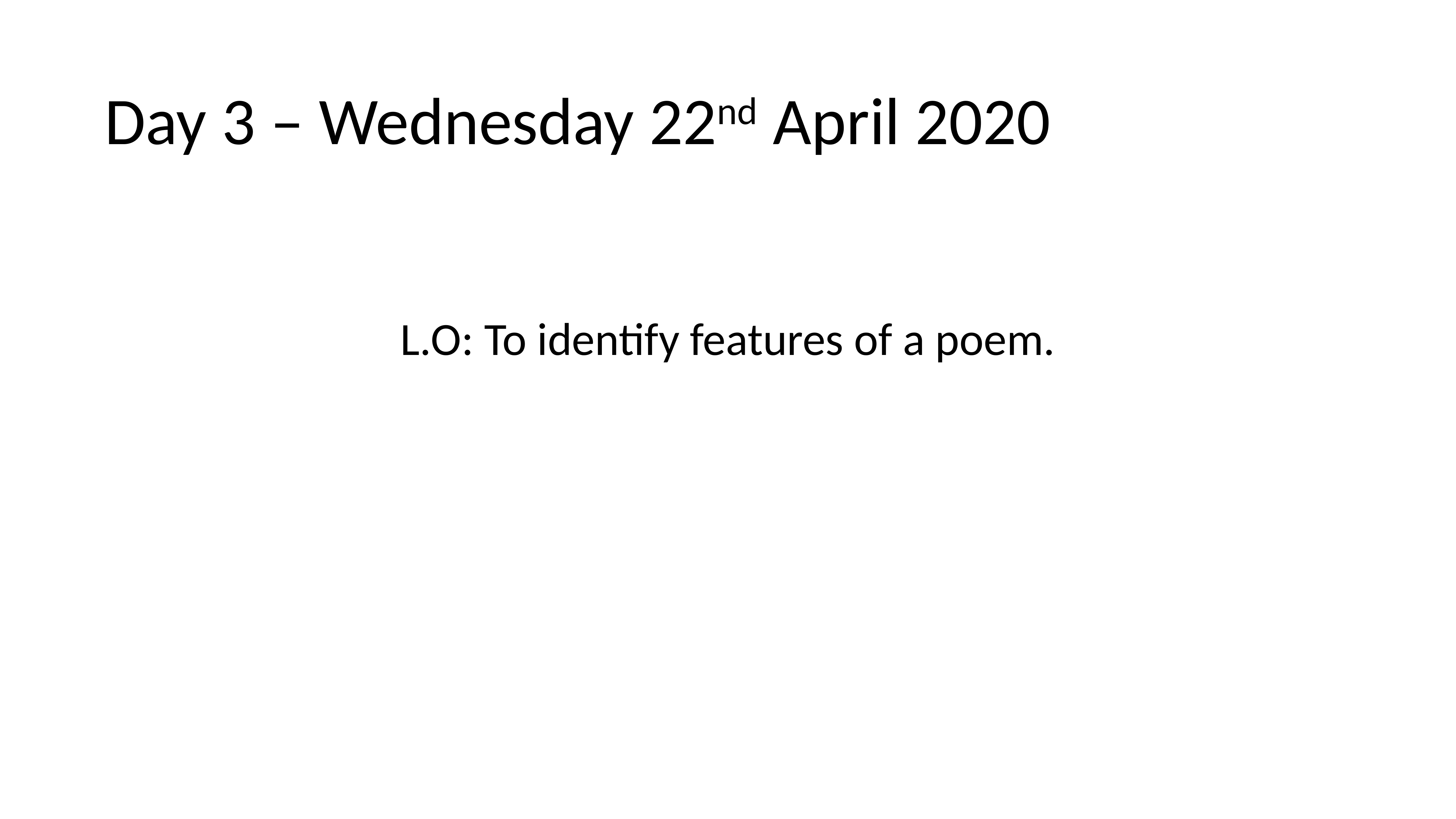

# Day 3 – Wednesday 22nd April 2020
L.O: To identify features of a poem.